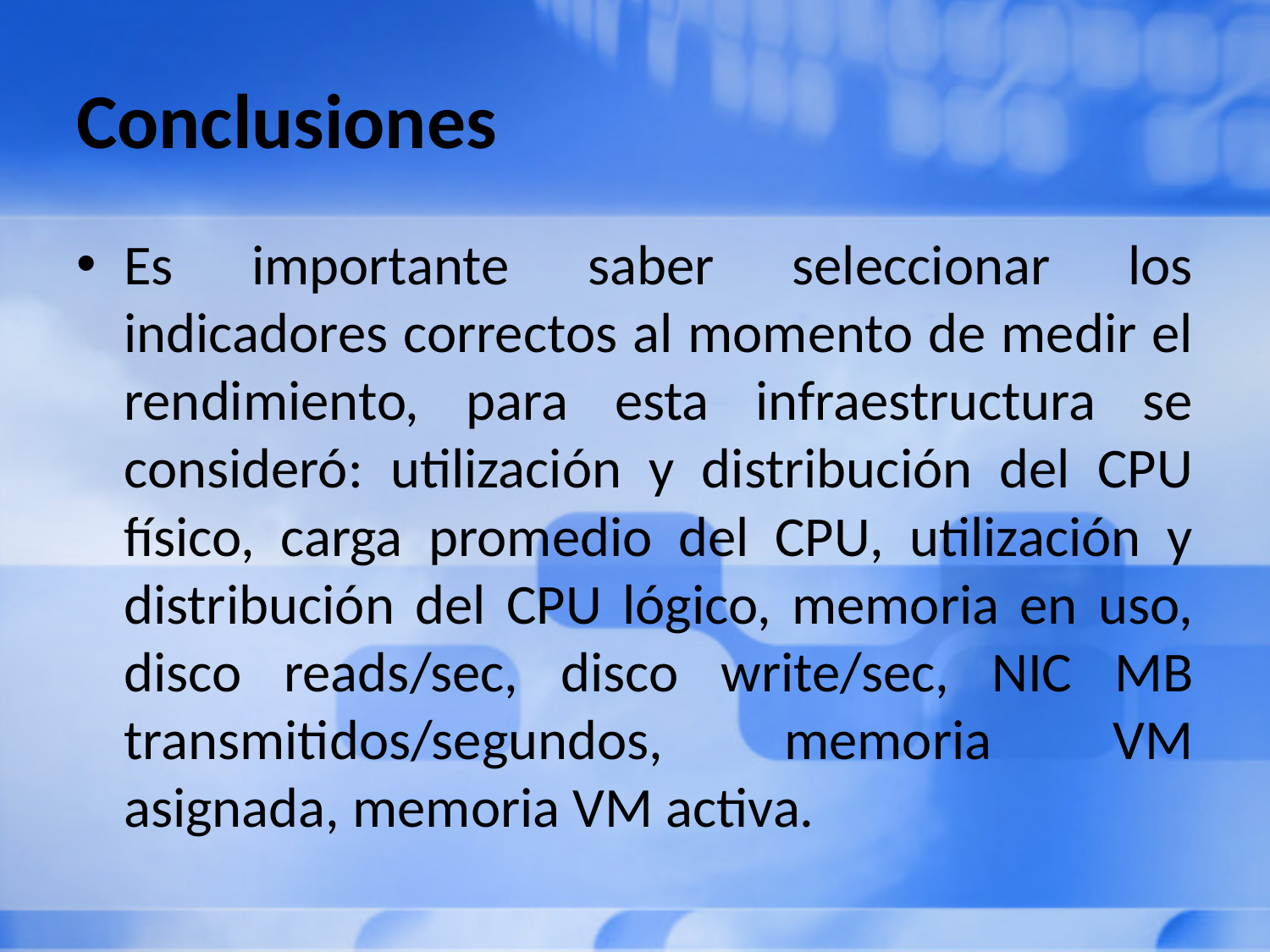

# Conclusiones
Es importante saber seleccionar los indicadores correctos al momento de medir el rendimiento, para esta infraestructura se consideró: utilización y distribución del CPU físico, carga promedio del CPU, utilización y distribución del CPU lógico, memoria en uso, disco reads/sec, disco write/sec, NIC MB transmitidos/segundos, memoria VM asignada, memoria VM activa.